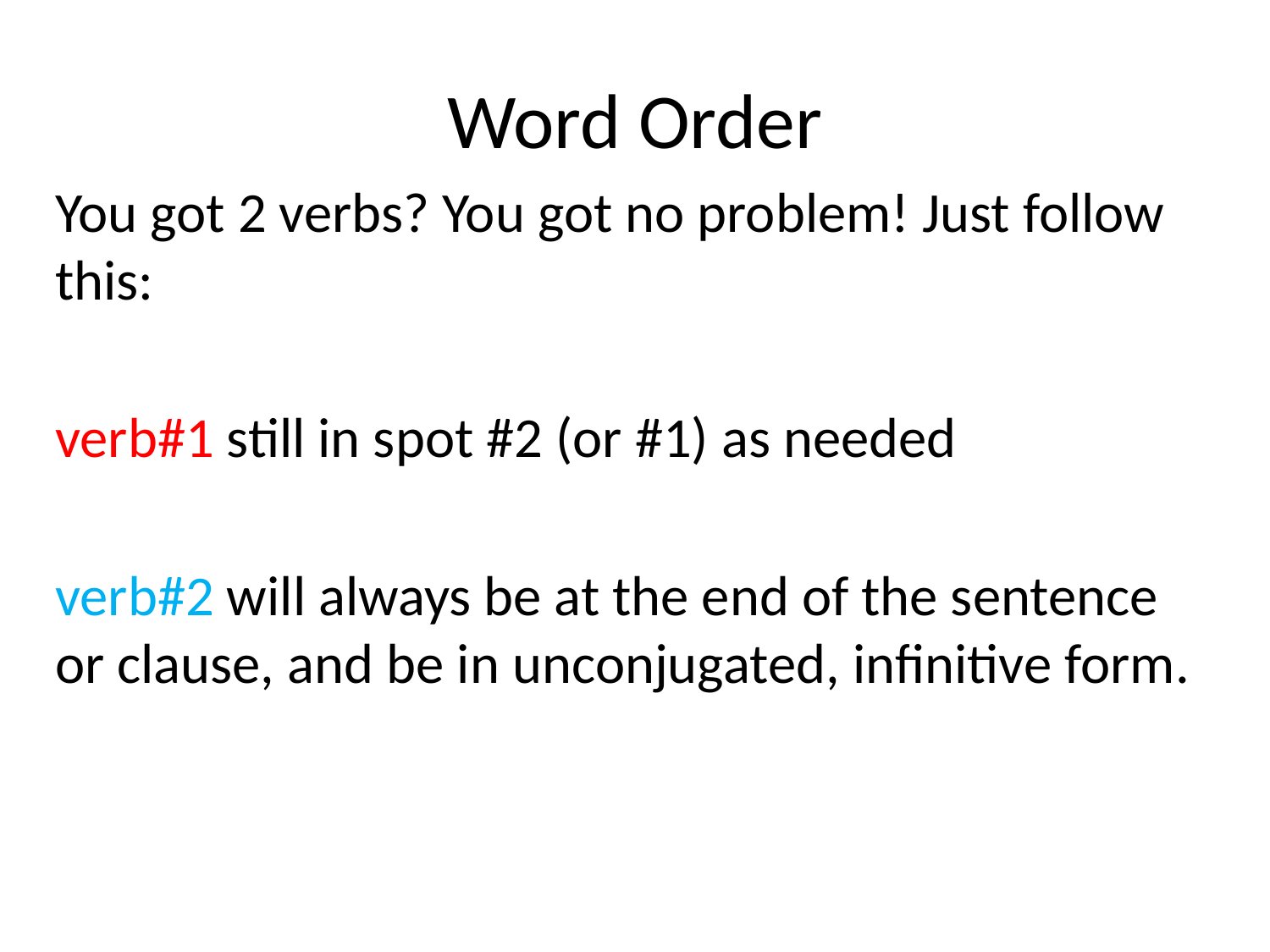

# Word Order
You got 2 verbs? You got no problem! Just follow this:

verb#1 still in spot #2 (or #1) as needed

verb#2 will always be at the end of the sentence or clause, and be in unconjugated, infinitive form.